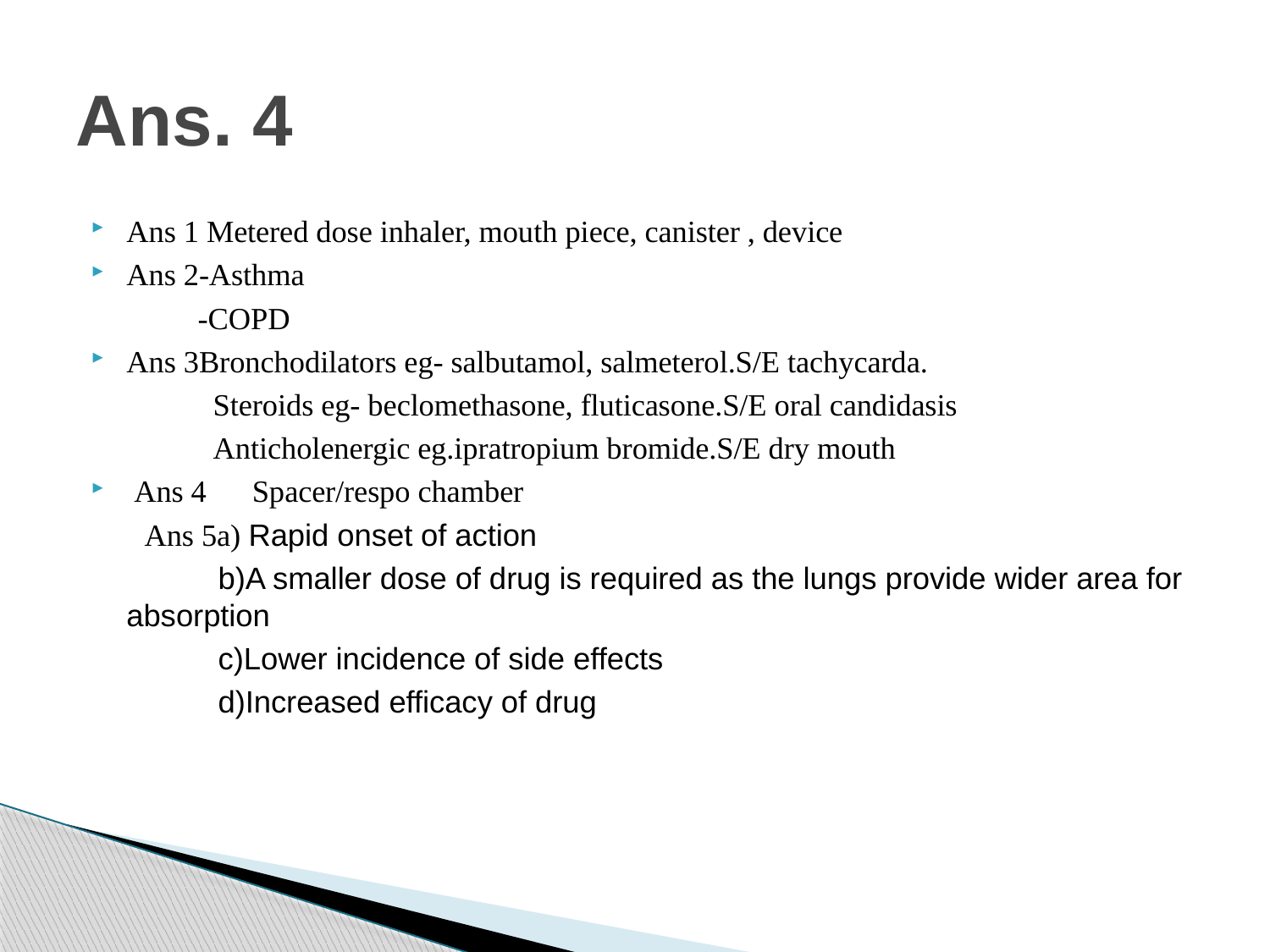

# Ans. 4
Ans 1 Metered dose inhaler, mouth piece, canister , device
Ans 2-Asthma
              -COPD
Ans 3Bronchodilators eg- salbutamol, salmeterol.S/E tachycarda.
                Steroids eg- beclomethasone, fluticasone.S/E oral candidasis
                Anticholenergic eg.ipratropium bromide.S/E dry mouth
 Ans 4      Spacer/respo chamber
       Ans 5a) Rapid onset of action
               b)A smaller dose of drug is required as the lungs provide wider area for absorption
               c)Lower incidence of side effects
               d)Increased efficacy of drug